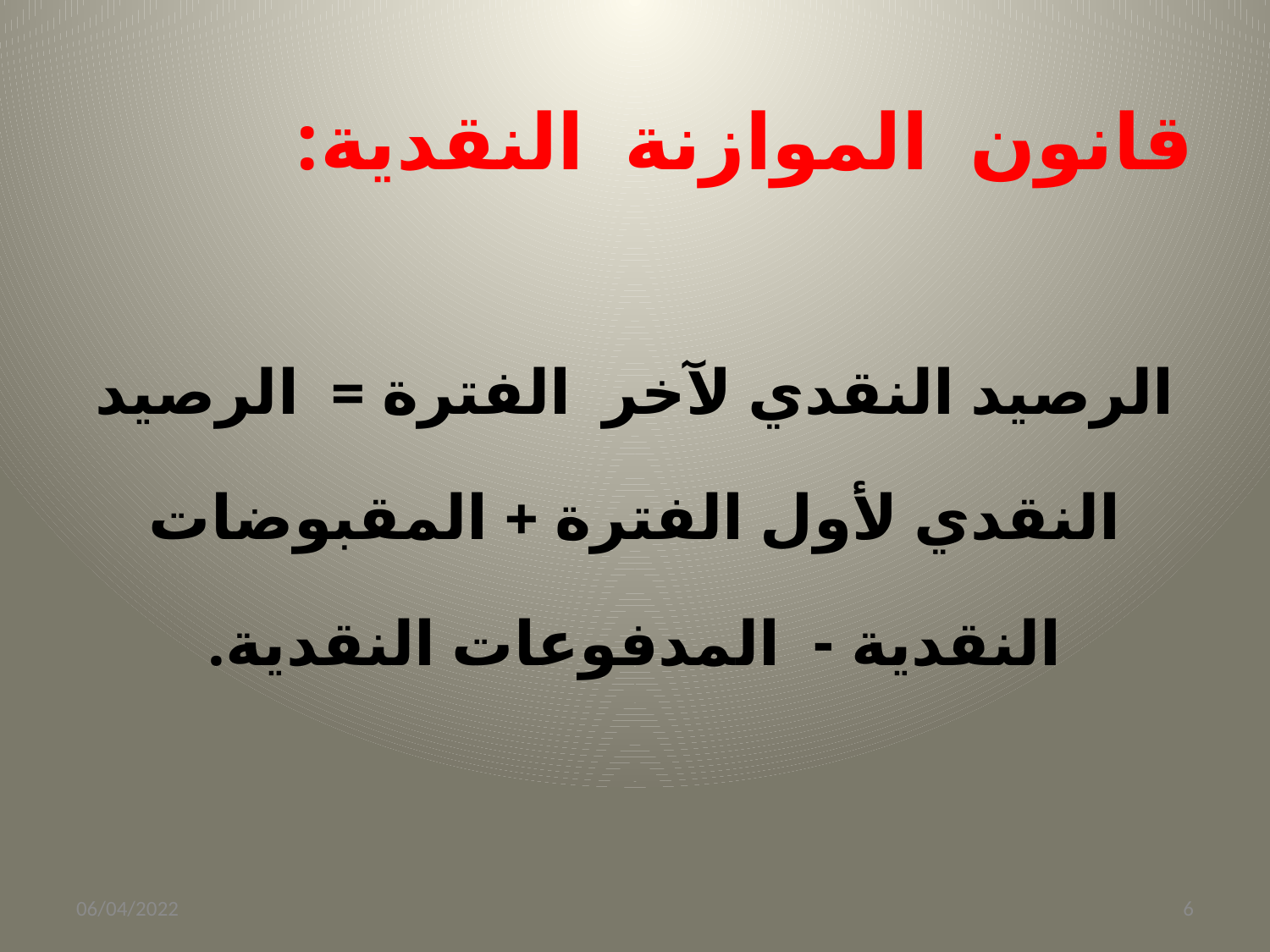

# قانون  الموازنة  النقدية:
الرصيد النقدي لآخر  الفترة =  الرصيد النقدي لأول الفترة + المقبوضات النقدية -  المدفوعات النقدية.
06/04/2022
6